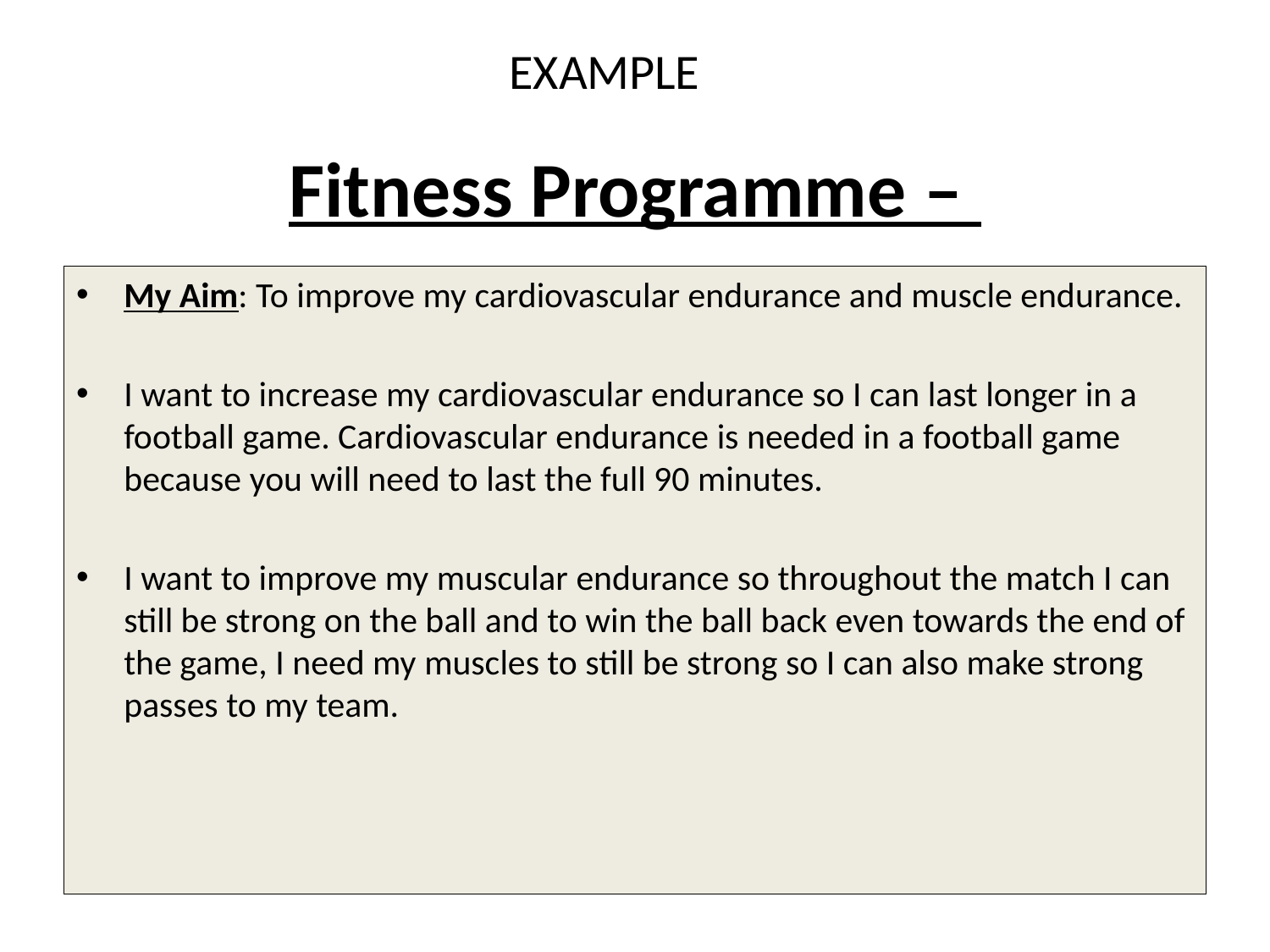

EXAMPLE
# Fitness Programme –
My Aim: To improve my cardiovascular endurance and muscle endurance.

I want to increase my cardiovascular endurance so I can last longer in a football game. Cardiovascular endurance is needed in a football game because you will need to last the full 90 minutes.

I want to improve my muscular endurance so throughout the match I can still be strong on the ball and to win the ball back even towards the end of the game, I need my muscles to still be strong so I can also make strong passes to my team.